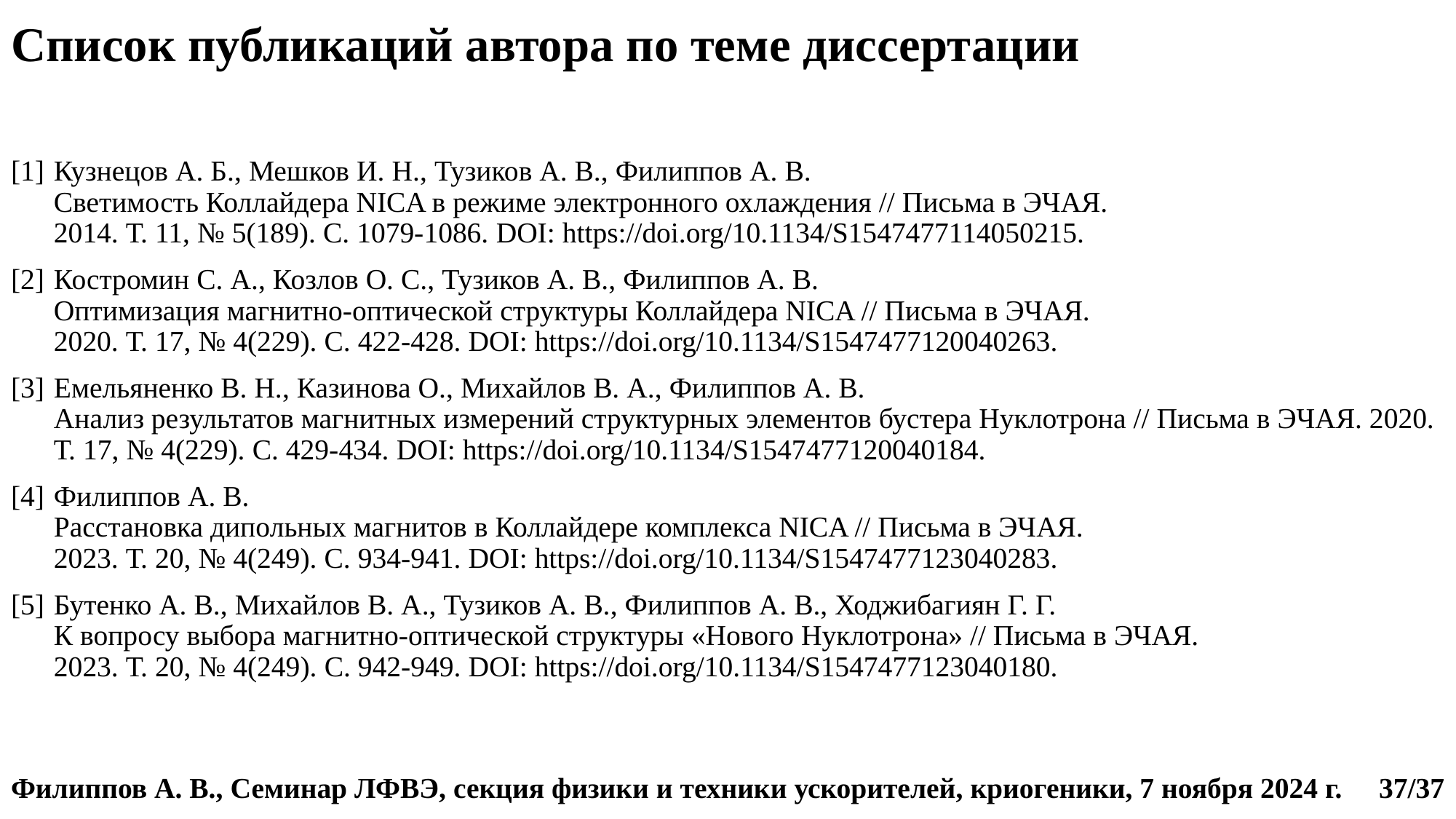

# Список публикаций автора по теме диссертации
[1]	Кузнецов А. Б., Мешков И. Н., Тузиков А. В., Филиппов А. В.
Светимость Коллайдера NICA в режиме электронного охлаждения // Письма в ЭЧАЯ.
2014. Т. 11, № 5(189). С. 1079-1086. DOI: https://doi.org/10.1134/S1547477114050215.
[2]	Костромин С. А., Козлов О. С., Тузиков А. В., Филиппов А. В.
Оптимизация магнитно-оптической структуры Коллайдера NICA // Письма в ЭЧАЯ.
2020. Т. 17, № 4(229). С. 422-428. DOI: https://doi.org/10.1134/S1547477120040263.
[3]	Емельяненко В. Н., Казинова О., Михайлов В. А., Филиппов А. В.
Анализ результатов магнитных измерений структурных элементов бустера Нуклотрона // Письма в ЭЧАЯ. 2020. Т. 17, № 4(229). С. 429-434. DOI: https://doi.org/10.1134/S1547477120040184.
[4]	Филиппов А. В.
Расстановка дипольных магнитов в Коллайдере комплекса NICA // Письма в ЭЧАЯ.
2023. Т. 20, № 4(249). С. 934-941. DOI: https://doi.org/10.1134/S1547477123040283.
[5]	Бутенко А. В., Михайлов В. А., Тузиков А. В., Филиппов А. В., Ходжибагиян Г. Г.
К вопросу выбора магнитно-оптической структуры «Нового Нуклотрона» // Письма в ЭЧАЯ.
2023. Т. 20, № 4(249). С. 942-949. DOI: https://doi.org/10.1134/S1547477123040180.
37/37
Филиппов А. В., Семинар ЛФВЭ, секция физики и техники ускорителей, криогеники, 7 ноября 2024 г.